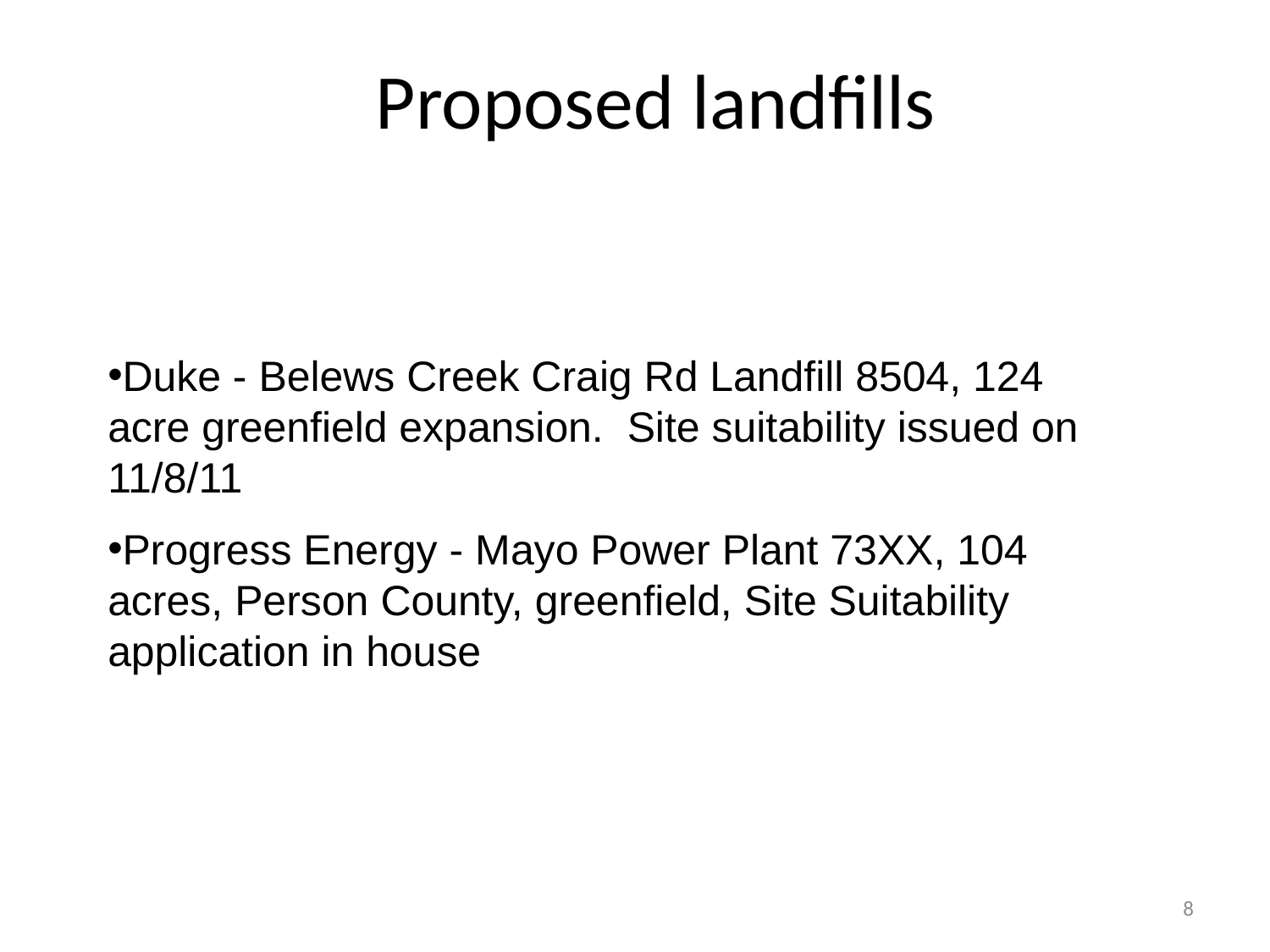

# Proposed landfills

Duke - Belews Creek Craig Rd Landfill 8504, 124 acre greenfield expansion.  Site suitability issued on 11/8/11

Progress Energy - Mayo Power Plant 73XX, 104 acres, Person County, greenfield, Site Suitability application in house

8